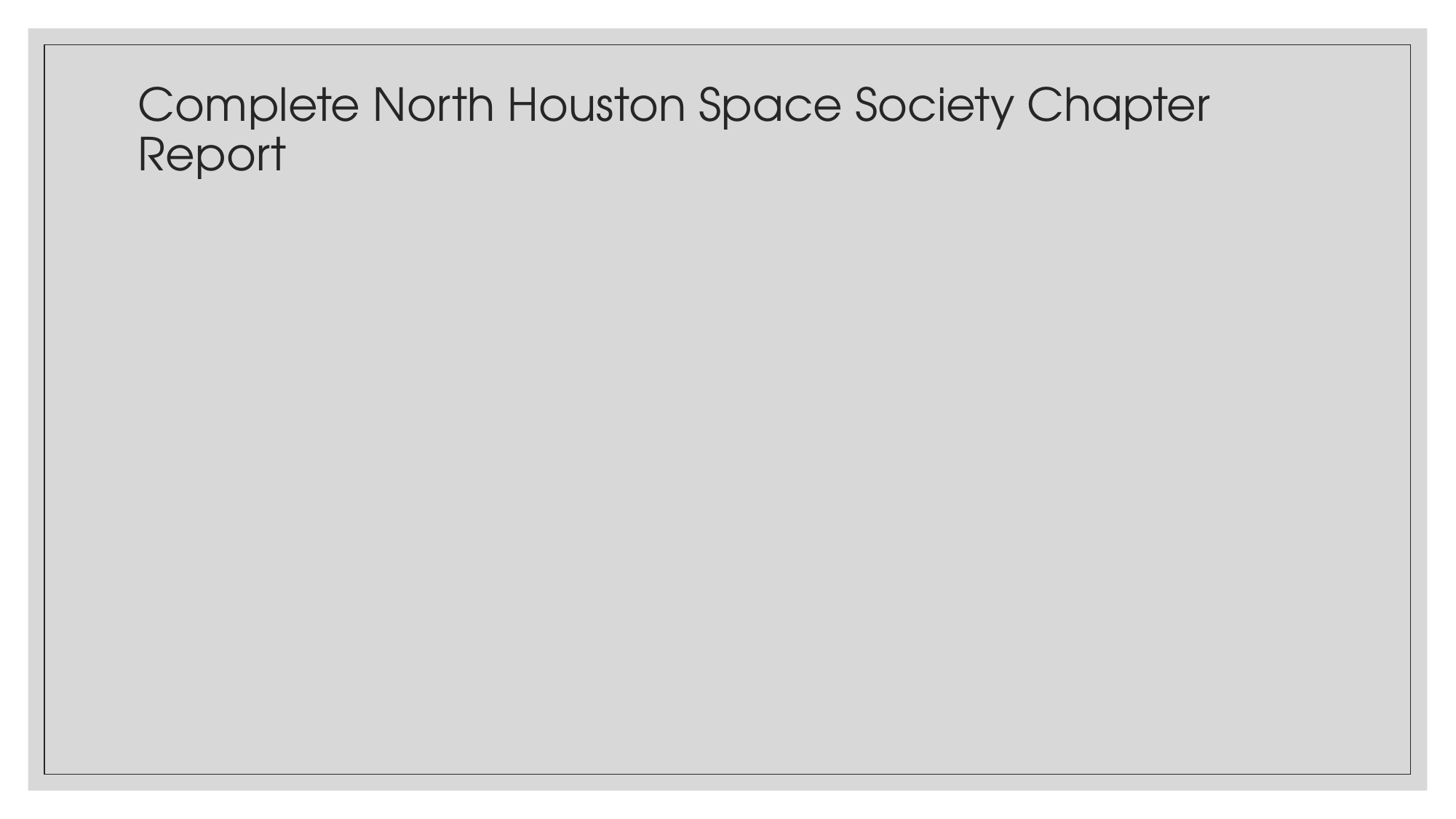

# Complete North Houston Space Society Chapter Report